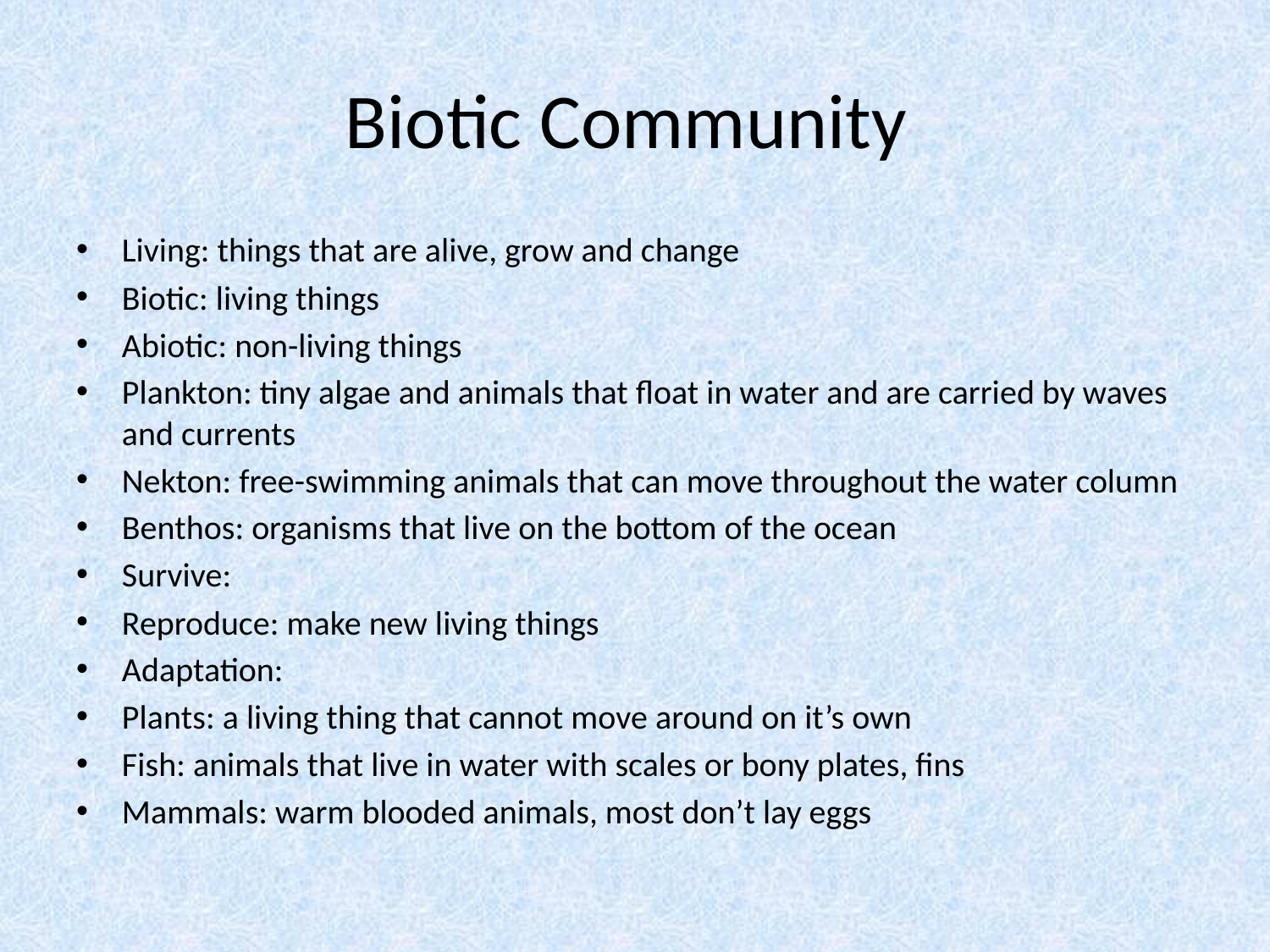

# Biotic Community
Living: things that are alive, grow and change
Biotic: living things
Abiotic: non-living things
Plankton: tiny algae and animals that float in water and are carried by waves and currents
Nekton: free-swimming animals that can move throughout the water column
Benthos: organisms that live on the bottom of the ocean
Survive:
Reproduce: make new living things
Adaptation:
Plants: a living thing that cannot move around on it’s own
Fish: animals that live in water with scales or bony plates, fins
Mammals: warm blooded animals, most don’t lay eggs